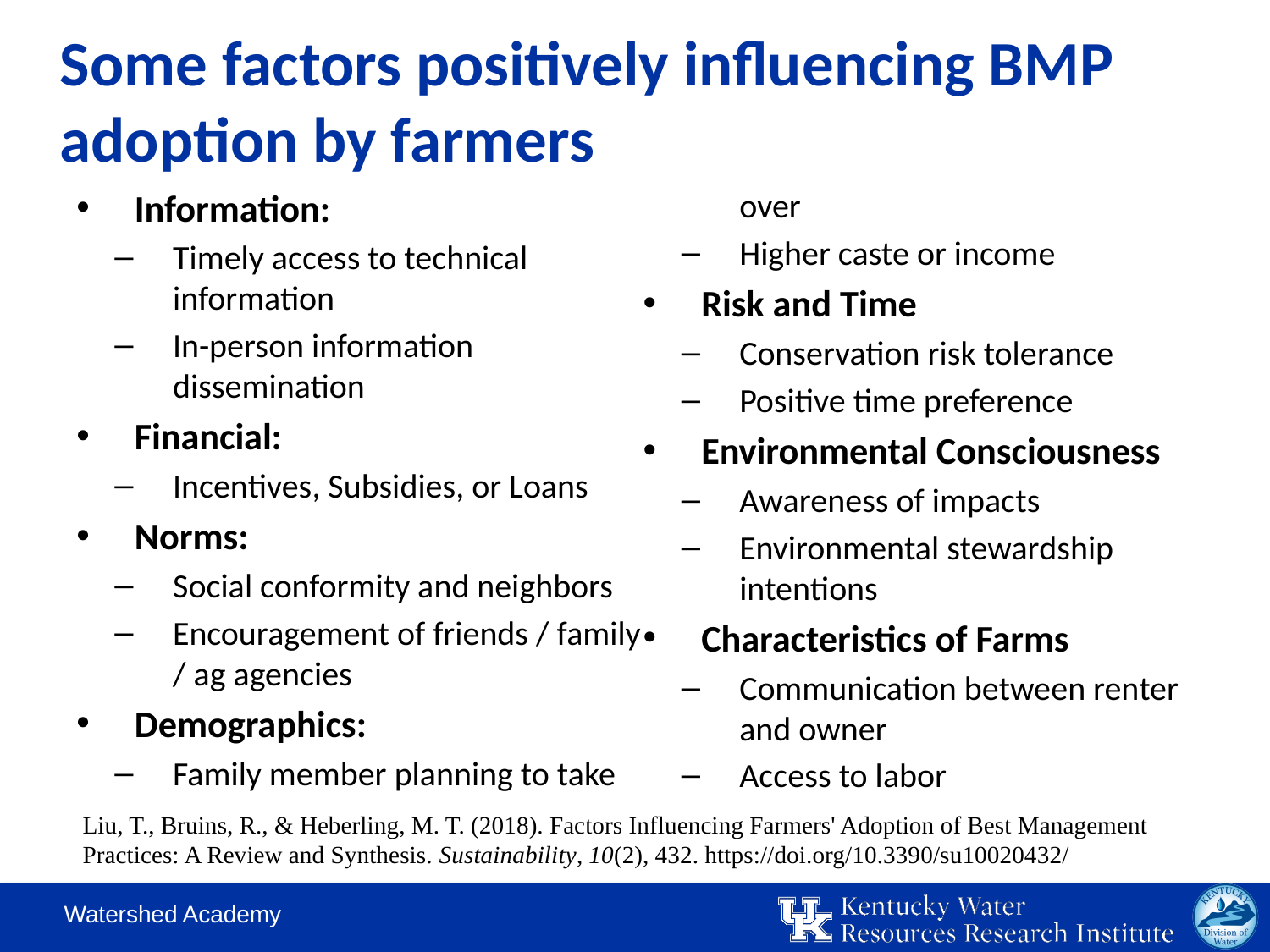

# Some factors positively influencing BMP adoption by farmers
Information:
Timely access to technical information
In-person information dissemination
Financial:
Incentives, Subsidies, or Loans
Norms:
Social conformity and neighbors
Encouragement of friends / family / ag agencies
Demographics:
Family member planning to take over
Higher caste or income
Risk and Time
Conservation risk tolerance
Positive time preference
Environmental Consciousness
Awareness of impacts
Environmental stewardship intentions
Characteristics of Farms
Communication between renter and owner
Access to labor
Liu, T., Bruins, R., & Heberling, M. T. (2018). Factors Influencing Farmers' Adoption of Best Management Practices: A Review and Synthesis. Sustainability, 10(2), 432. https://doi.org/10.3390/su10020432/